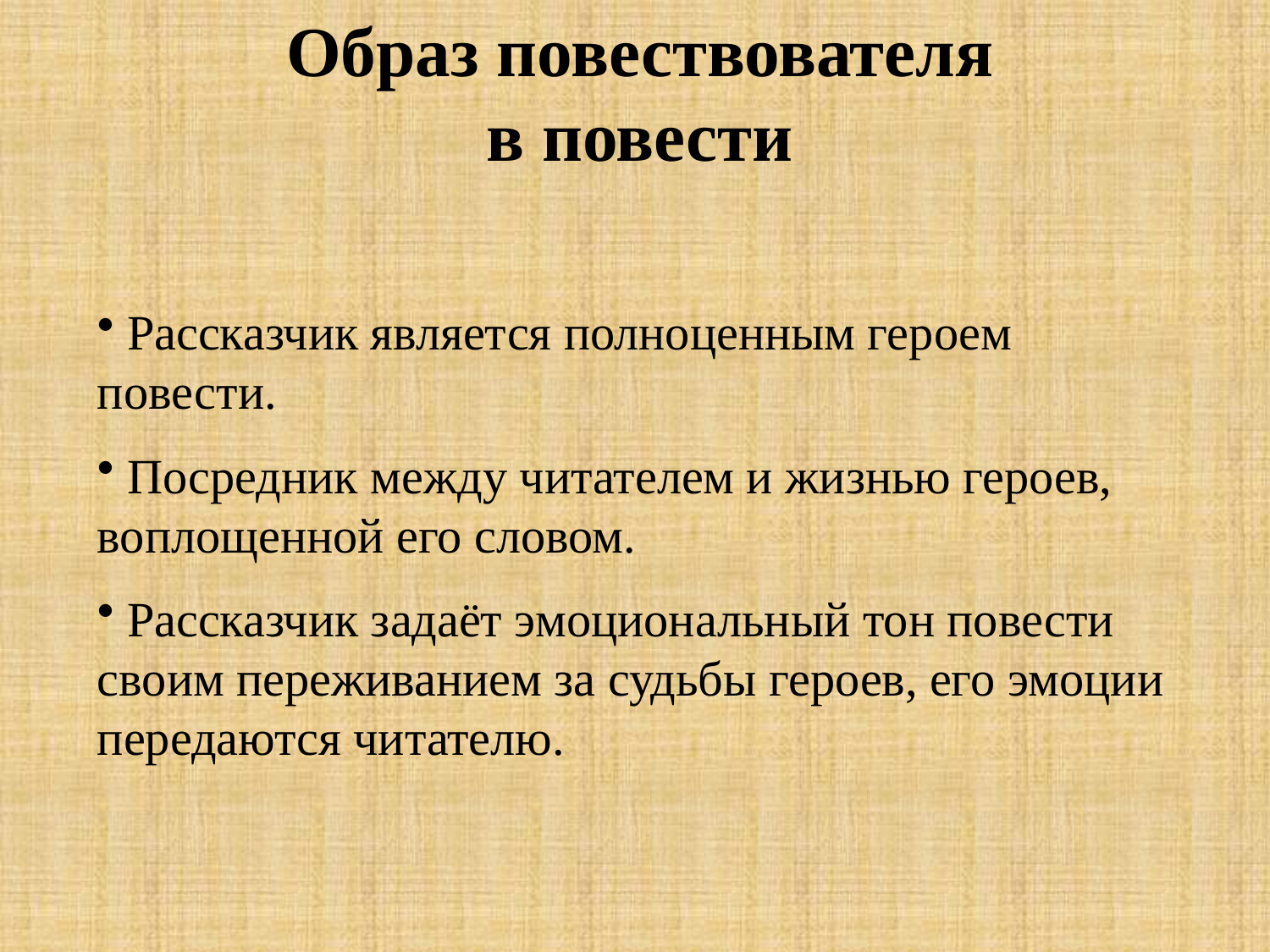

Образ повествователя в повести
 Рассказчик является полноценным героем повести.
 Посредник между читателем и жизнью героев, воплощенной его словом.
 Рассказчик задаёт эмоциональный тон повести своим переживанием за судьбы героев, его эмоции передаются читателю.